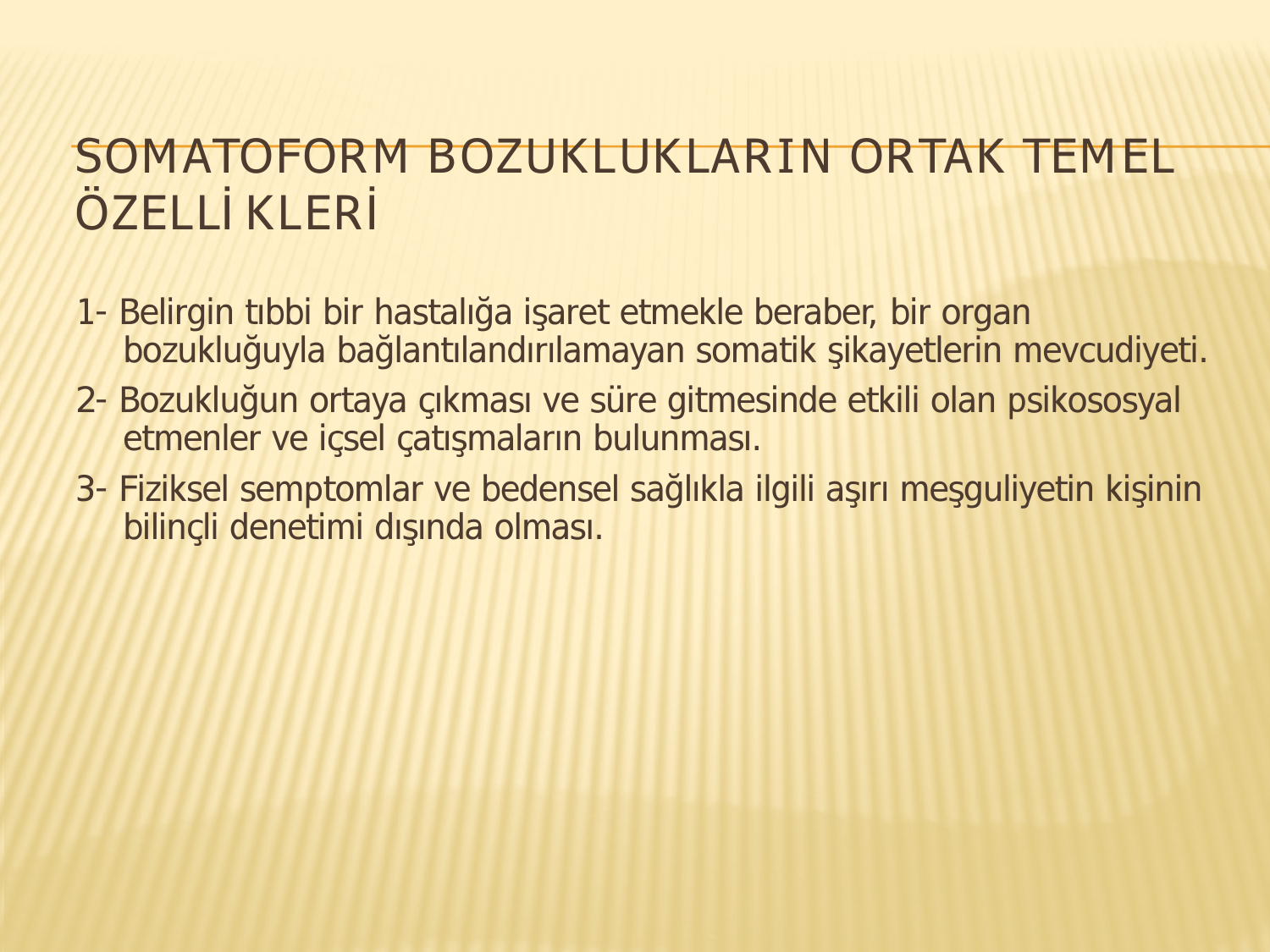

# Somatoform Bozuklukların Ortak Temel Özellikleri
1- Belirgin tıbbi bir hastalığa işaret etmekle beraber, bir organ bozukluğuyla bağlantılandırılamayan somatik şikayetlerin mevcudiyeti.
2- Bozukluğun ortaya çıkması ve süre gitmesinde etkili olan psikososyal etmenler ve içsel çatışmaların bulunması.
3- Fiziksel semptomlar ve bedensel sağlıkla ilgili aşırı meşguliyetin kişinin bilinçli denetimi dışında olması.